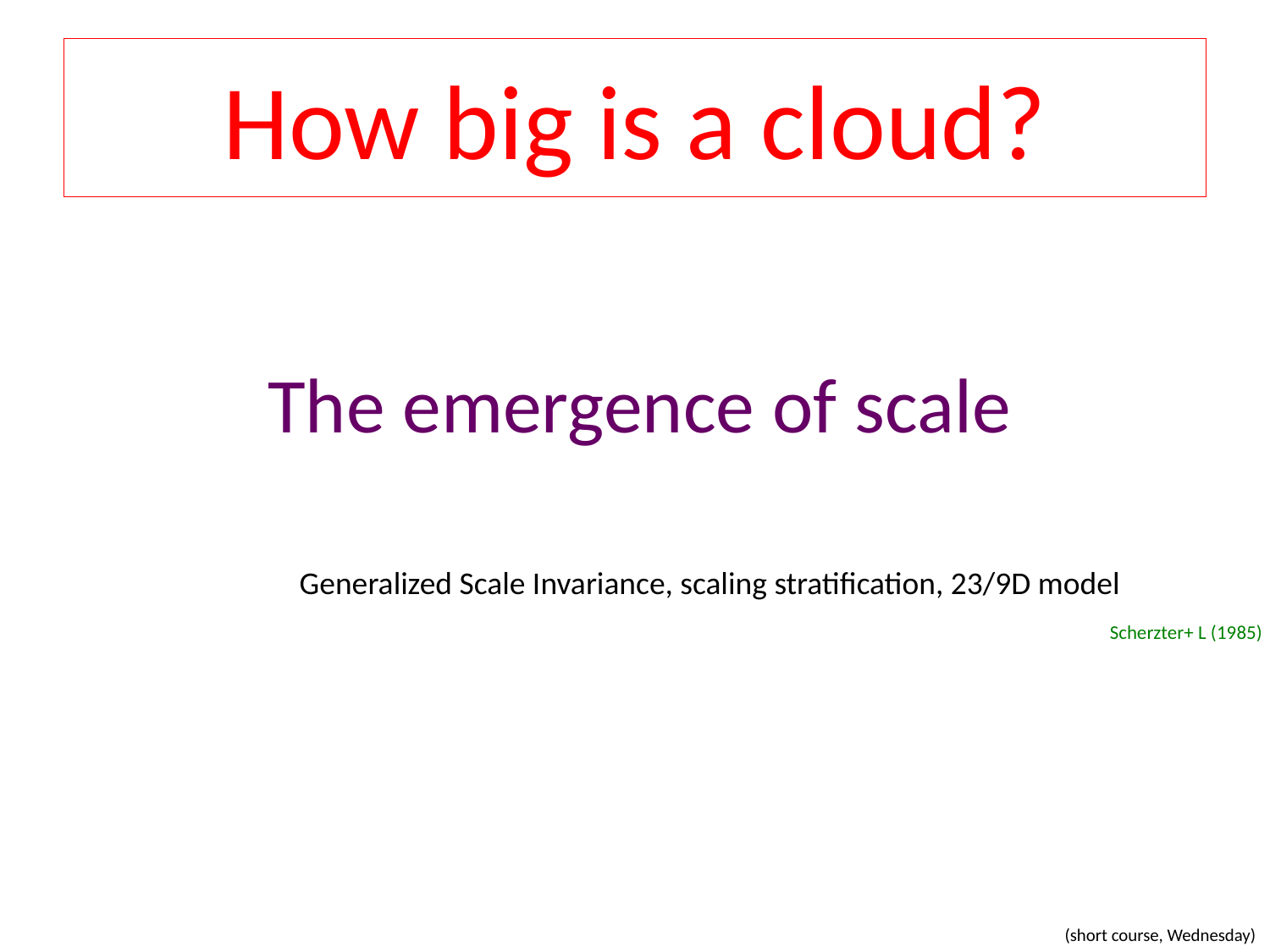

# How big is a cloud?
The emergence of scale
Generalized Scale Invariance, scaling stratification, 23/9D model
Scherzter+ L (1985)
(short course, Wednesday)